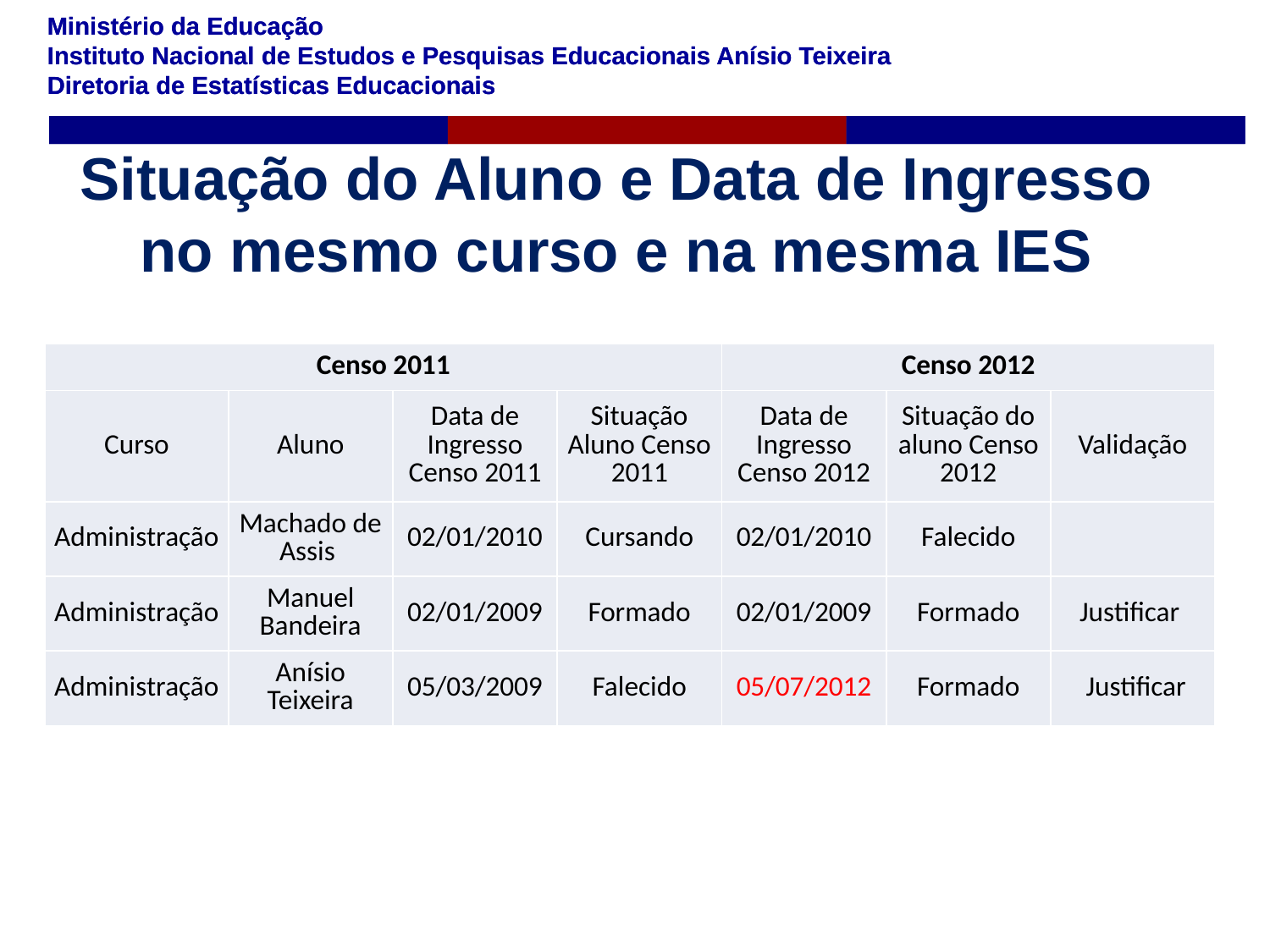

# Situação do Aluno e Data de Ingresso no mesmo curso e na mesma IES
| Censo 2011 |  |  |  | Censo 2012 |  |  |
| --- | --- | --- | --- | --- | --- | --- |
| Curso | Aluno | Data de Ingresso Censo 2011 | Situação Aluno Censo 2011 | Data de Ingresso Censo 2012 | Situação do aluno Censo 2012 | Validação |
| Administração | Machado de Assis | 02/01/2010 | Cursando | 02/01/2010 | Falecido |  |
| Administração | Manuel Bandeira | 02/01/2009 | Formado | 02/01/2009 | Formado | Justificar |
| Administração | Anísio Teixeira | 05/03/2009 | Falecido | 05/07/2012 | Formado | Justificar |